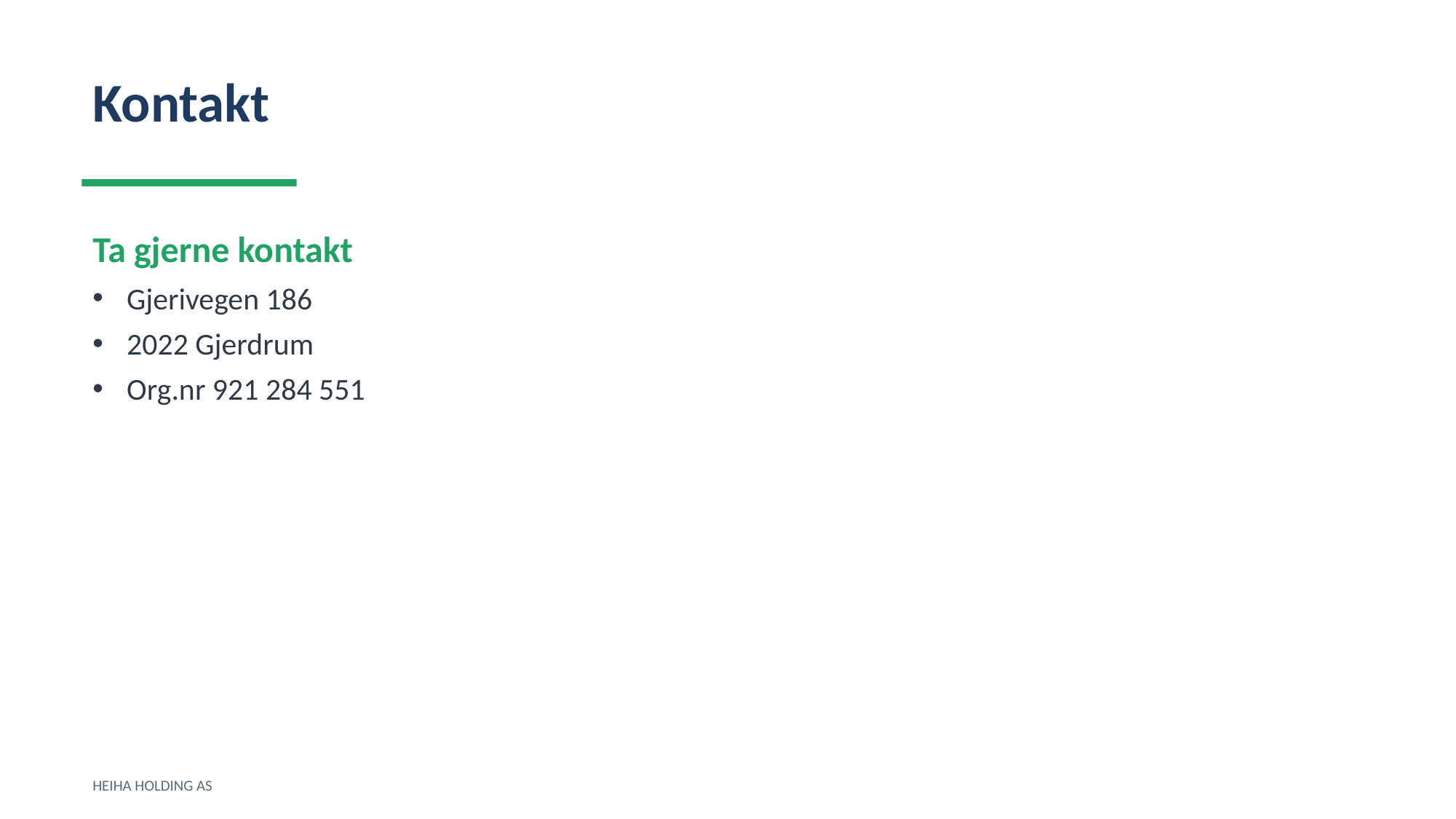

Kontakt

Ta gjerne kontakt
Gjerivegen 186
2022 Gjerdrum
Org.nr 921 284 551
HEIHA HOLDING AS